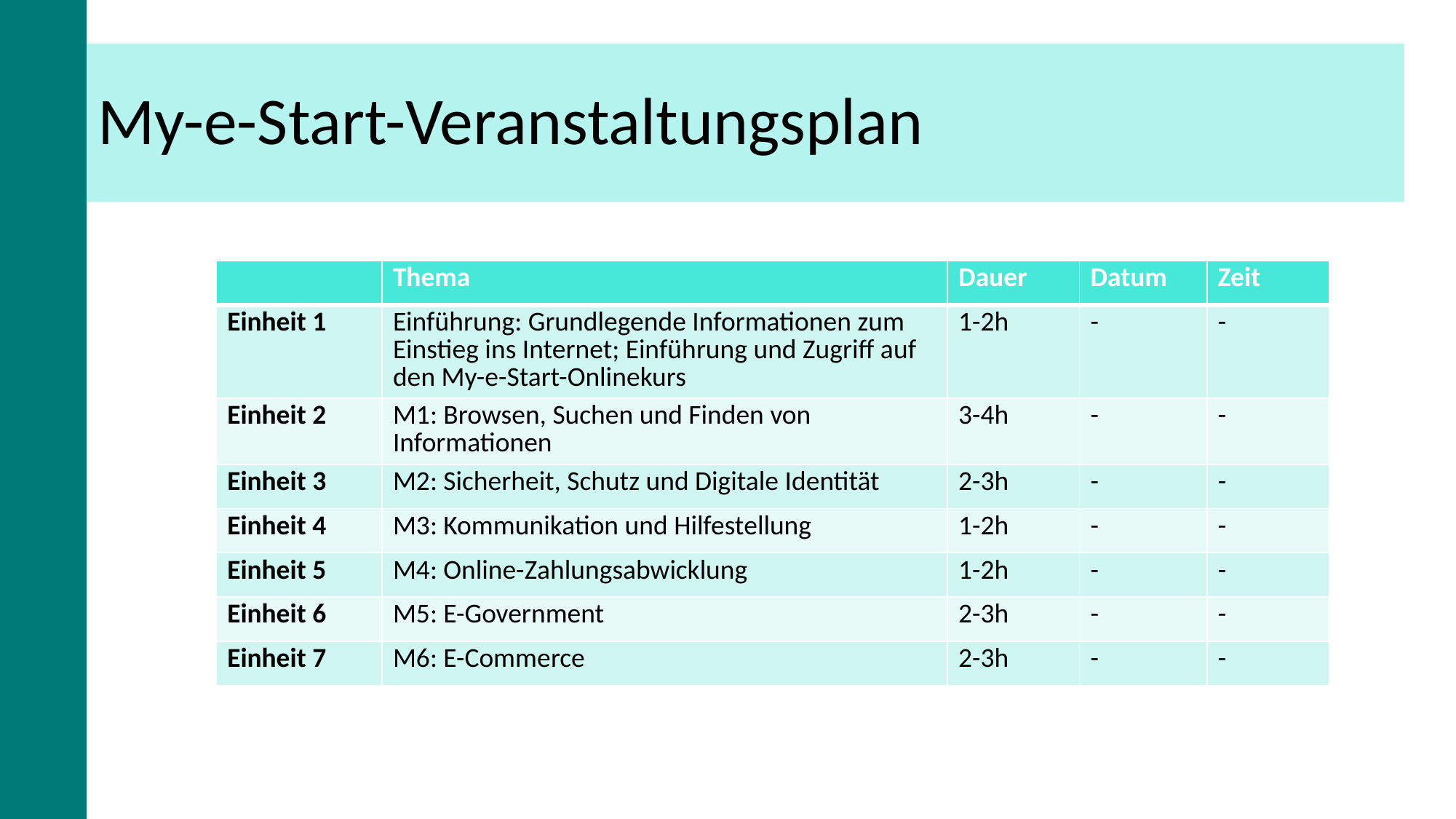

# My-e-Start-Veranstaltungsplan
|  | Thema | Dauer | Datum | Zeit |
| --- | --- | --- | --- | --- |
| Einheit 1 | Einführung: Grundlegende Informationen zum Einstieg ins Internet; Einführung und Zugriff auf den My-e-Start-Onlinekurs | 1-2h | - | - |
| Einheit 2 | M1: Browsen, Suchen und Finden von Informationen | 3-4h | - | - |
| Einheit 3 | M2: Sicherheit, Schutz und Digitale Identität | 2-3h | - | - |
| Einheit 4 | M3: Kommunikation und Hilfestellung | 1-2h | - | - |
| Einheit 5 | M4: Online-Zahlungsabwicklung | 1-2h | - | - |
| Einheit 6 | M5: E-Government | 2-3h | - | - |
| Einheit 7 | M6: E-Commerce | 2-3h | - | - |